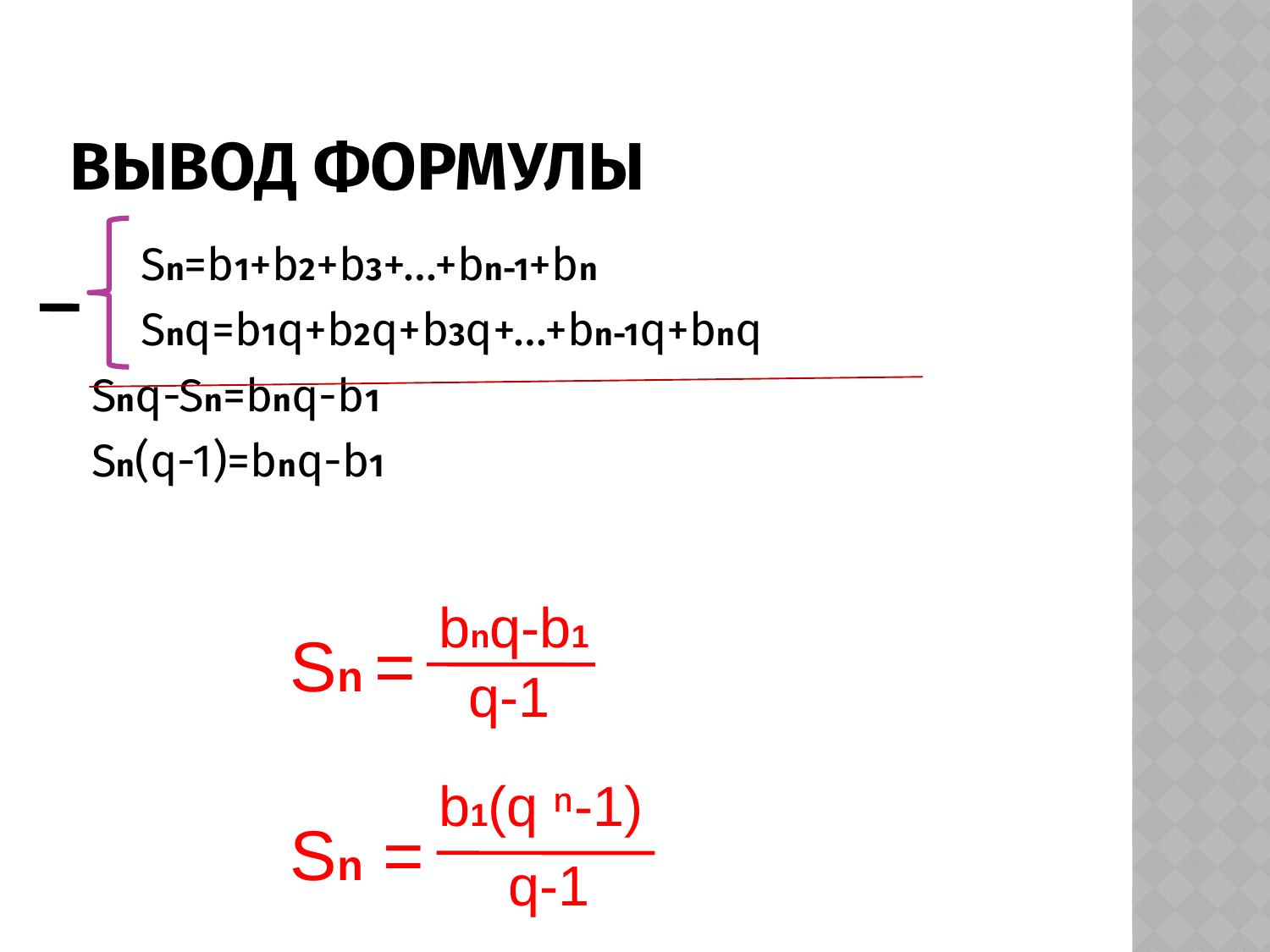

# Вывод формулы

    Sn=b1+b2+b3+…+bn-1+bn
    Snq=b1q+b2q+b3q+…+bn-1q+bnq
Snq-Sn=bnq-b1
Sn(q-1)=bnq-b1

bnq-b1
Sn =
q-1
b1(q ⁿ-1)
Sn =
q-1